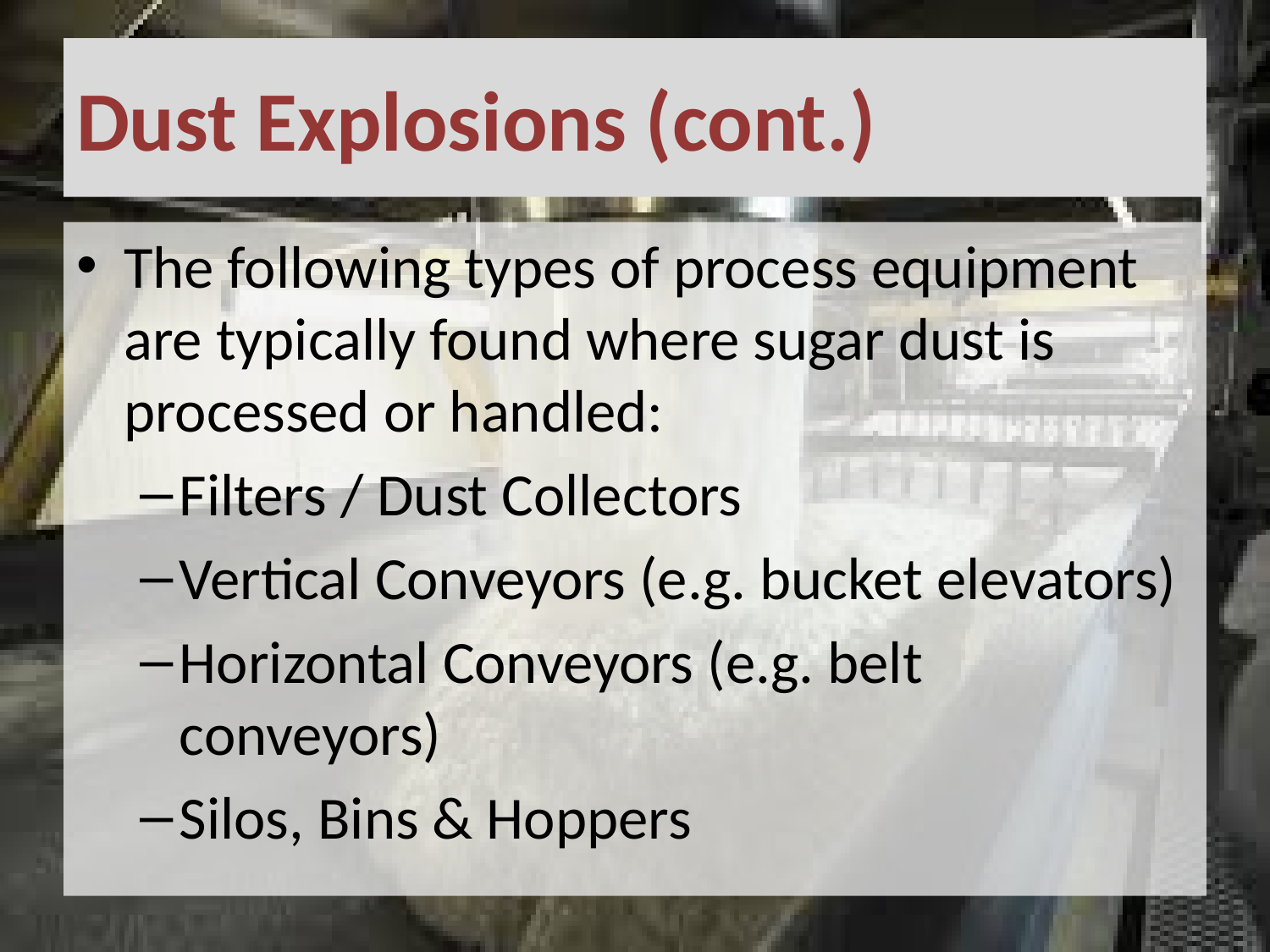

# Dust Explosions (cont.)
The following types of process equipment are typically found where sugar dust is processed or handled:
Filters / Dust Collectors
Vertical Conveyors (e.g. bucket elevators)
Horizontal Conveyors (e.g. belt conveyors)
Silos, Bins & Hoppers